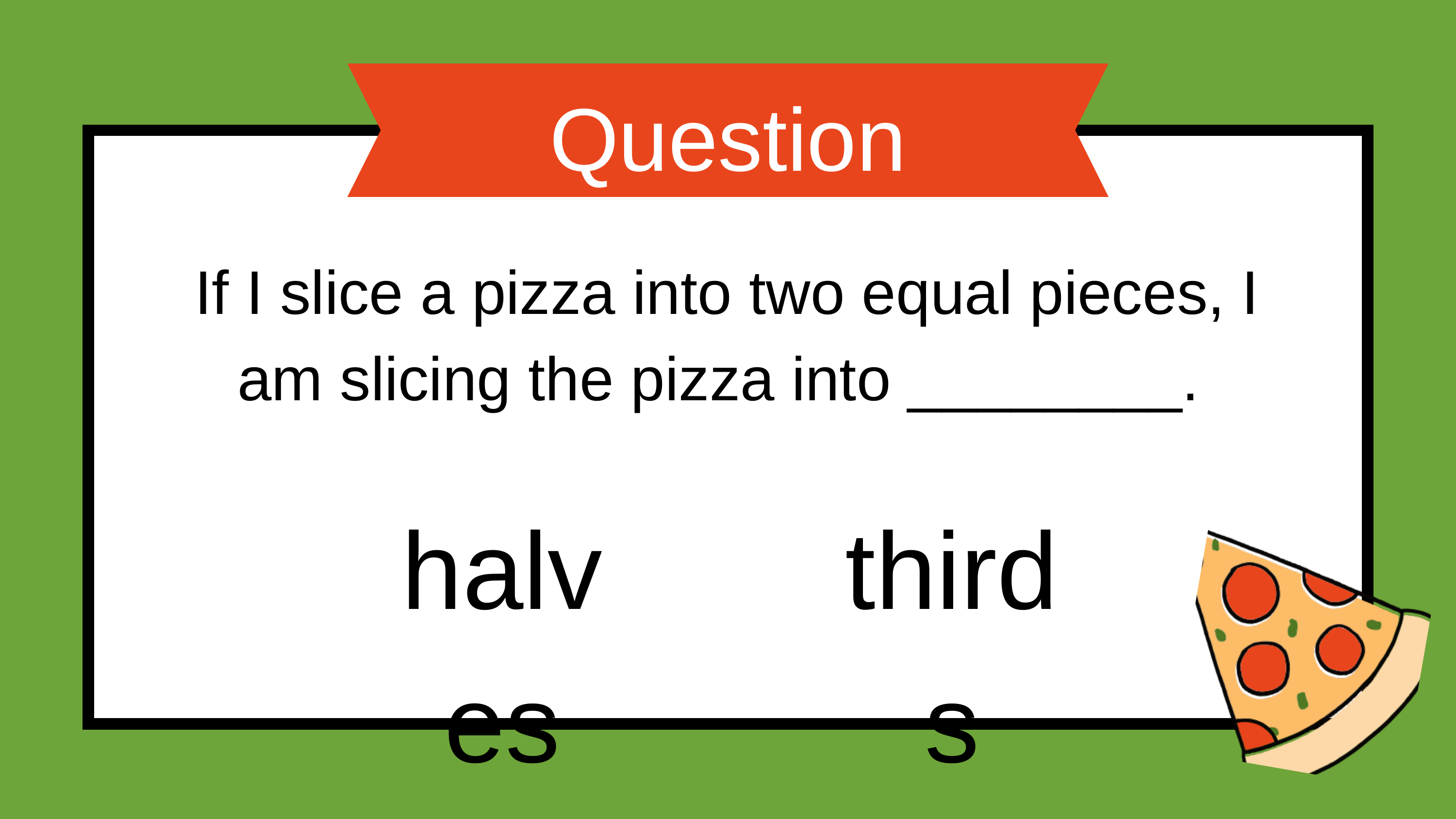

Question #5

If I slice a pizza into two equal pieces, I am slicing the pizza into ________.
halves
thirds